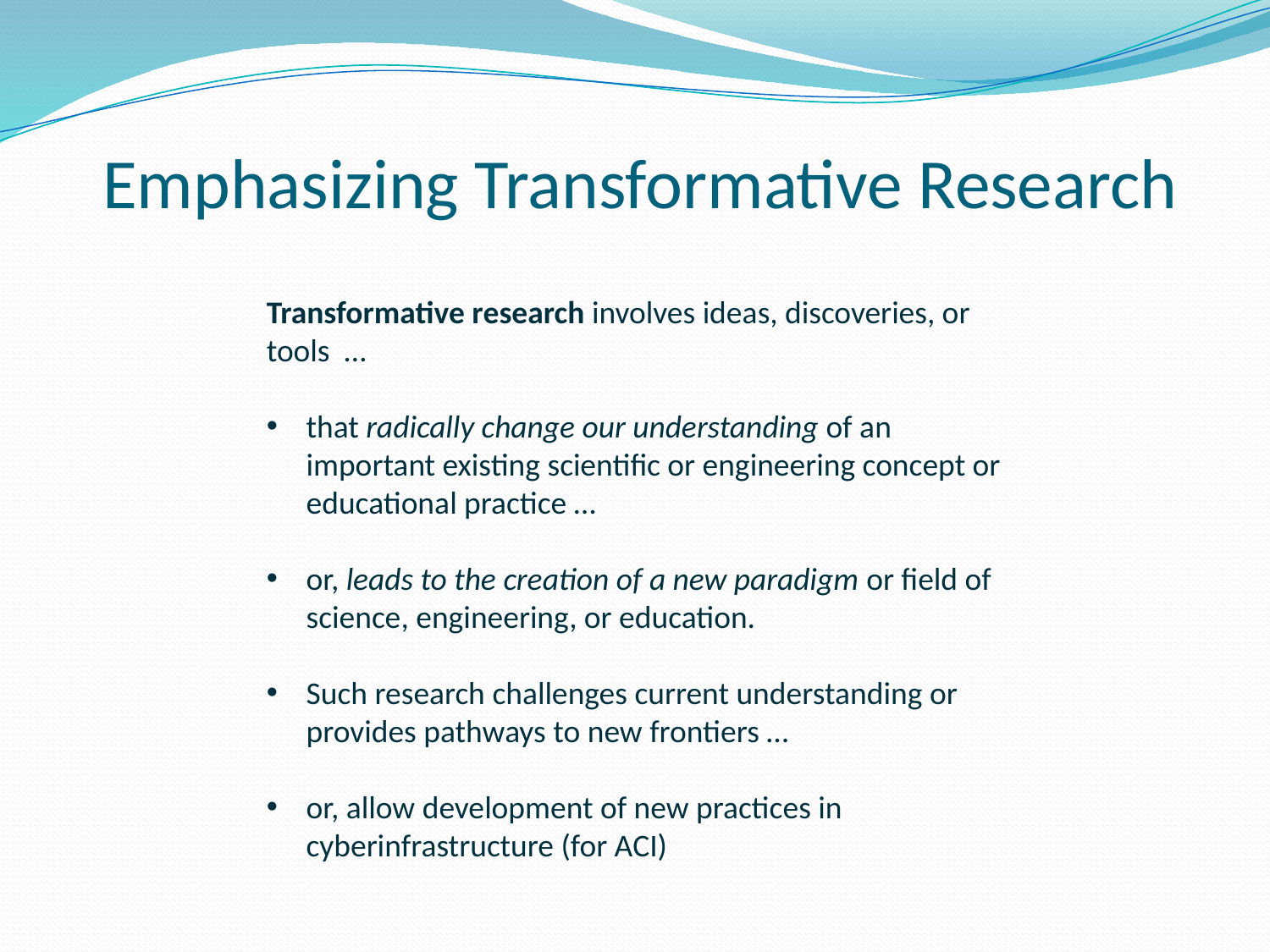

# Emphasizing Transformative Research
Transformative research involves ideas, discoveries, or tools  …

that radically change our understanding of an important existing scientific or engineering concept or educational practice …

or, leads to the creation of a new paradigm or field of science, engineering, or education.

Such research challenges current understanding or provides pathways to new frontiers …

or, allow development of new practices in cyberinfrastructure (for ACI)